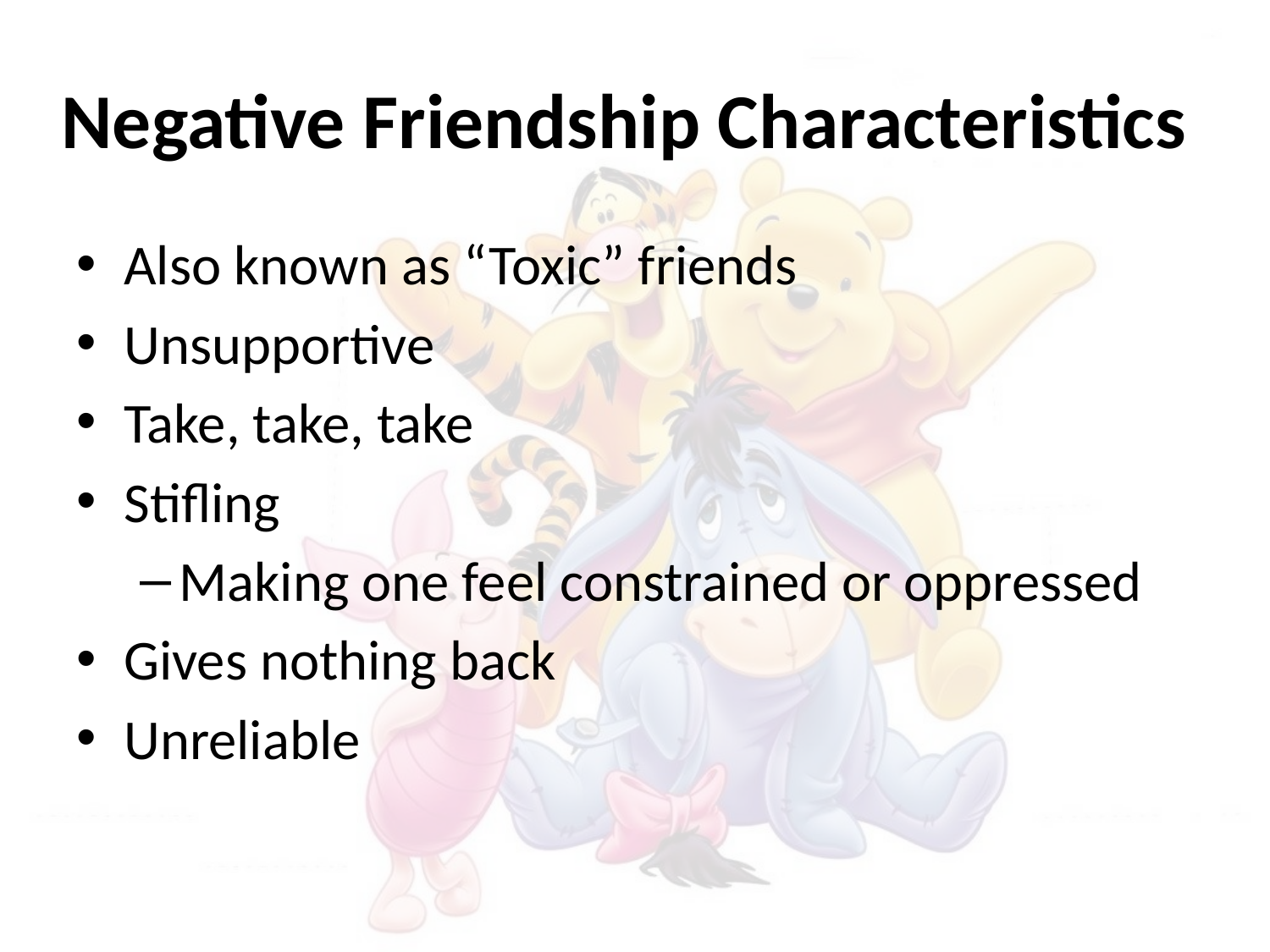

# Negative Friendship Characteristics
Also known as “Toxic” friends
Unsupportive
Take, take, take
Stifling
Making one feel constrained or oppressed
Gives nothing back
Unreliable